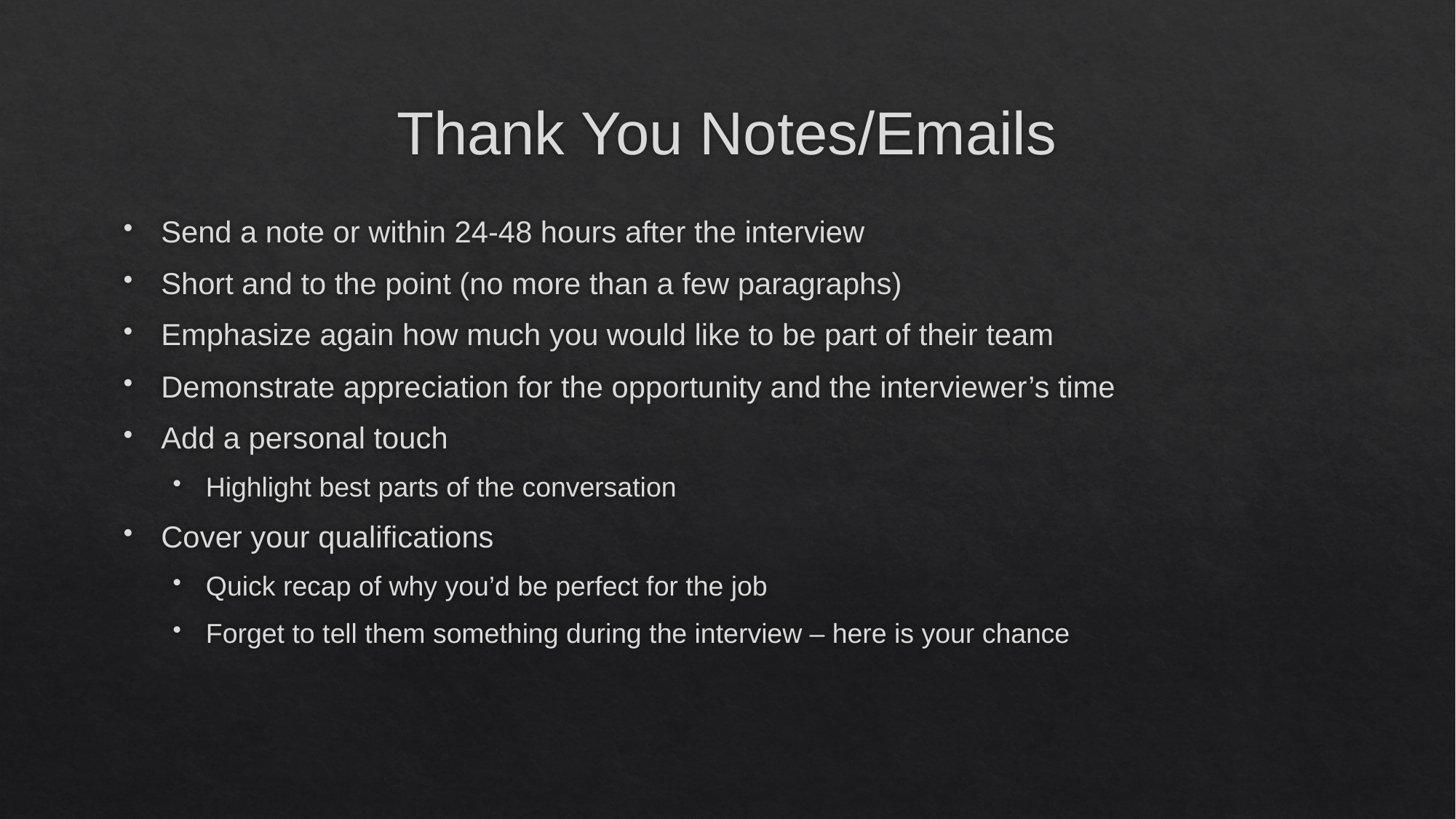

# Thank You Notes/Emails
Send a note or within 24-48 hours after the interview
Short and to the point (no more than a few paragraphs)
Emphasize again how much you would like to be part of their team
Demonstrate appreciation for the opportunity and the interviewer’s time
Add a personal touch
Highlight best parts of the conversation
Cover your qualifications
Quick recap of why you’d be perfect for the job
Forget to tell them something during the interview – here is your chance